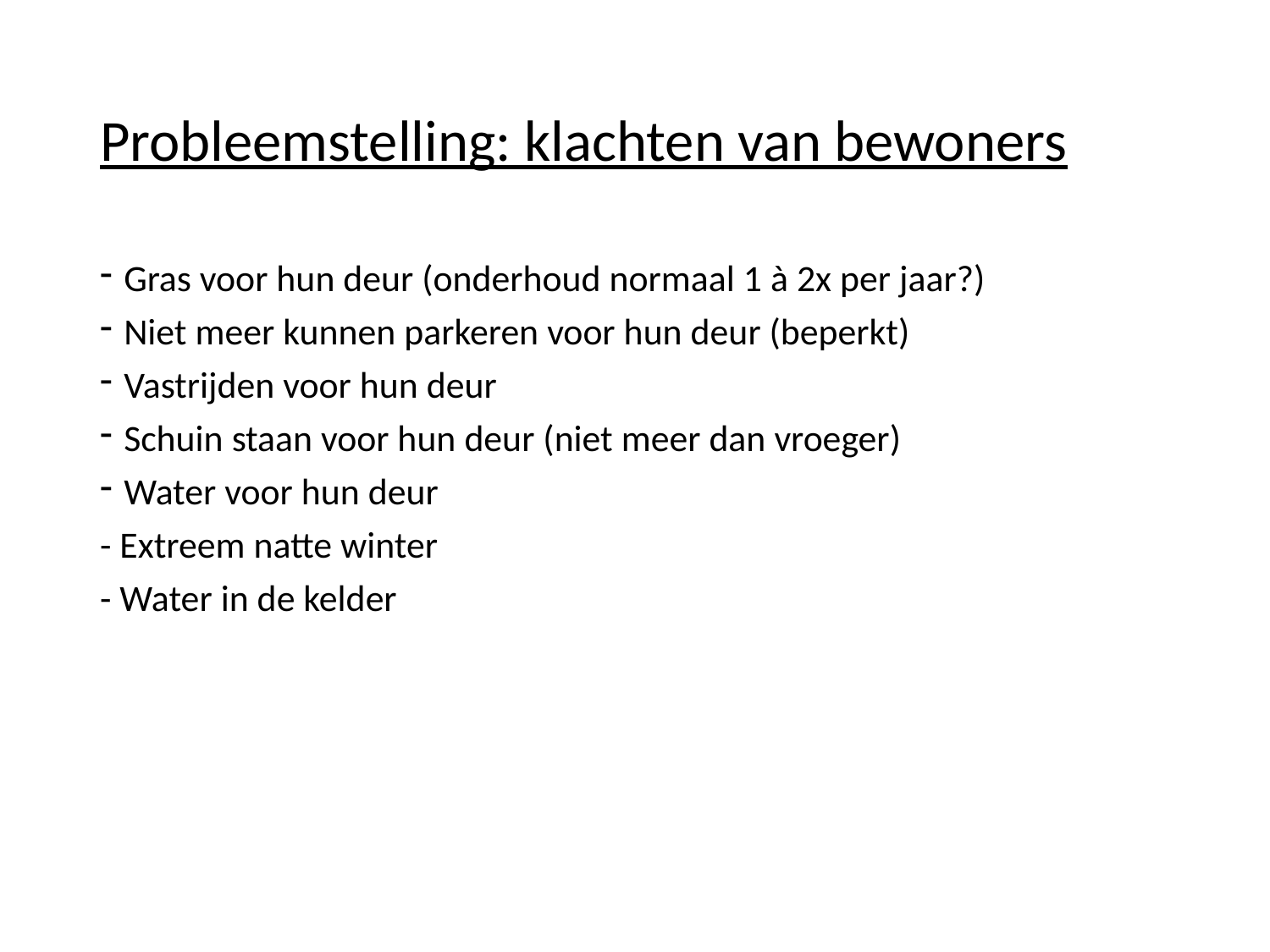

# Probleemstelling: klachten van bewoners
Gras voor hun deur (onderhoud normaal 1 à 2x per jaar?)
Niet meer kunnen parkeren voor hun deur (beperkt)
Vastrijden voor hun deur
Schuin staan voor hun deur (niet meer dan vroeger)
Water voor hun deur
- Extreem natte winter
- Water in de kelder